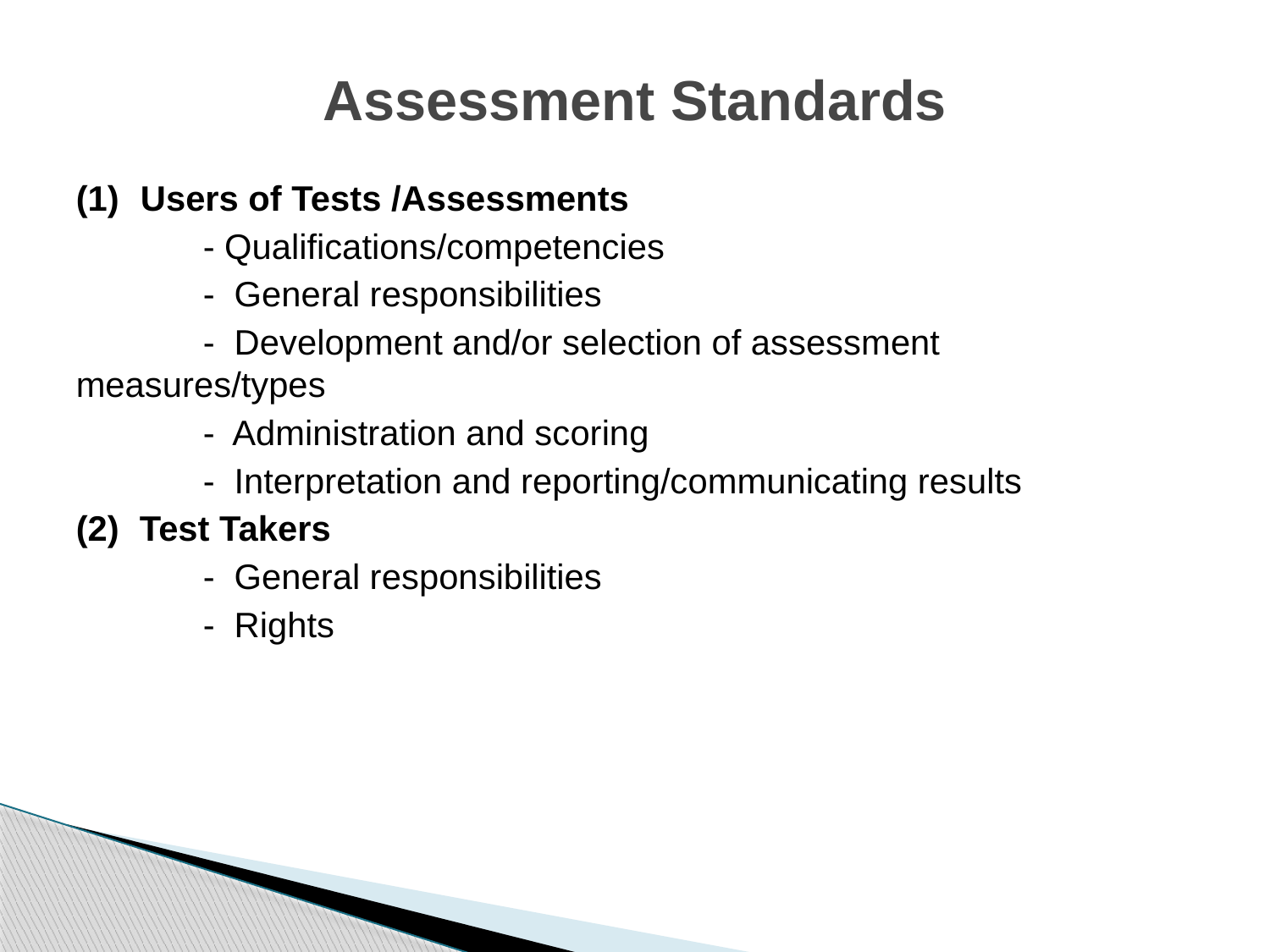

# Assessment Standards
Users of Tests /Assessments
	- Qualifications/competencies
	-  General responsibilities
	-  Development and/or selection of assessment measures/types
	-  Administration and scoring
	-  Interpretation and reporting/communicating results
Test Takers
	-  General responsibilities
	-  Rights